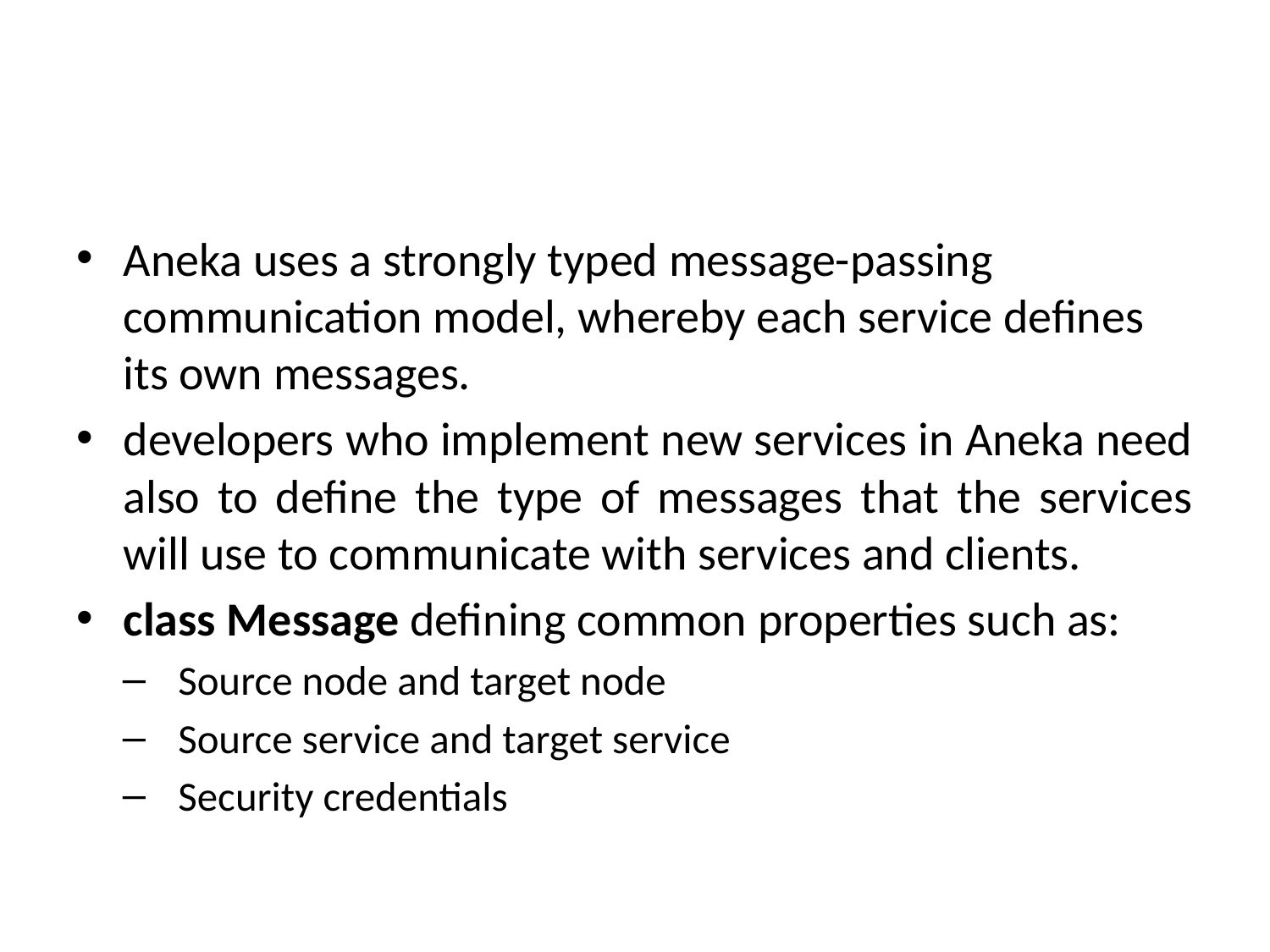

#
Aneka uses a strongly typed message-passing communication model, whereby each service defines its own messages.
developers who implement new services in Aneka need also to define the type of messages that the services will use to communicate with services and clients.
class Message defining common properties such as:
Source node and target node
Source service and target service
Security credentials